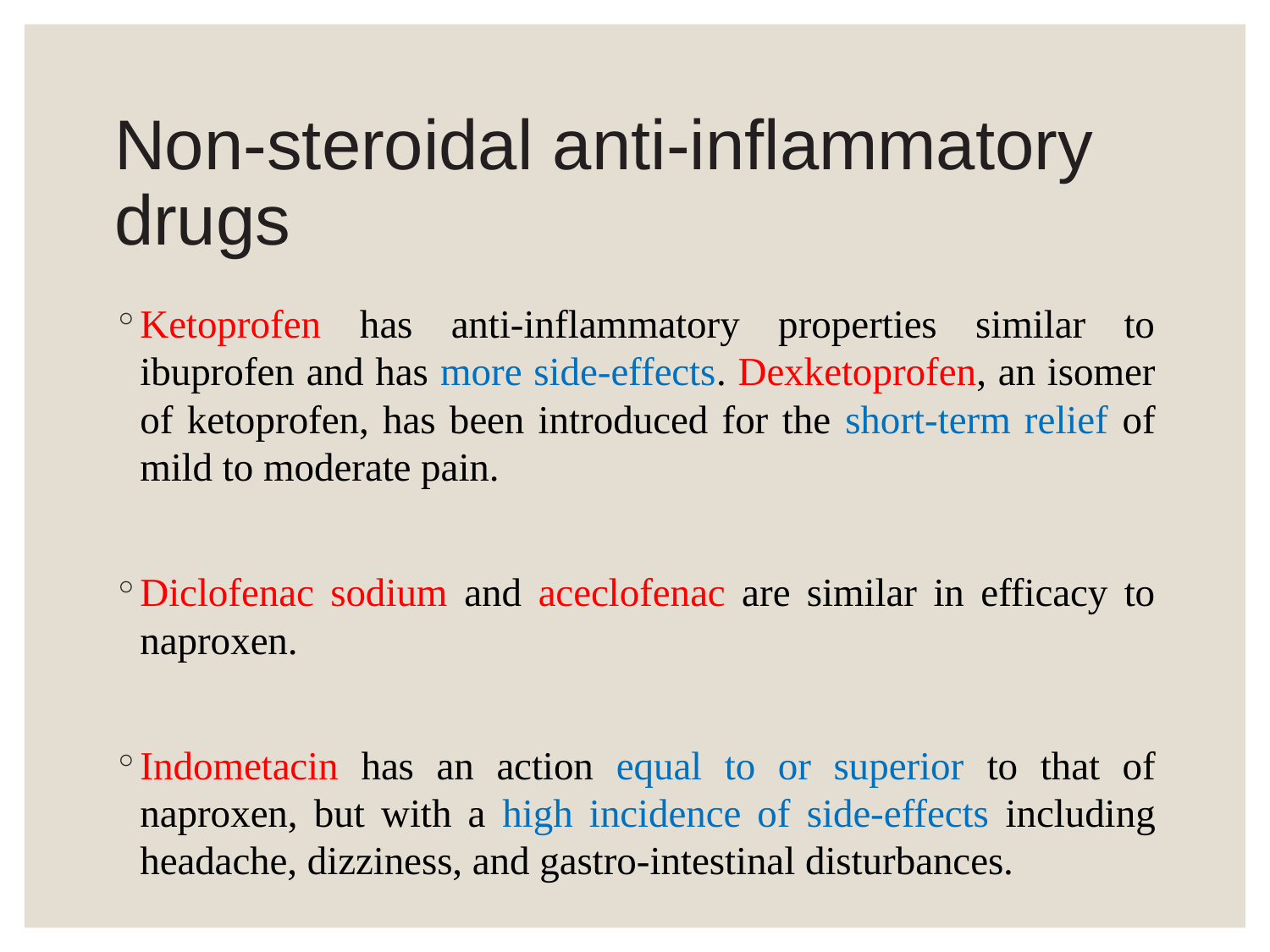

# Non-steroidal anti-inflammatory drugs
Ketoprofen has anti-inflammatory properties similar to ibuprofen and has more side-effects. Dexketoprofen, an isomer of ketoprofen, has been introduced for the short-term relief of mild to moderate pain.

Diclofenac sodium and aceclofenac are similar in efficacy to naproxen.

Indometacin has an action equal to or superior to that of naproxen, but with a high incidence of side-effects including headache, dizziness, and gastro-intestinal disturbances.